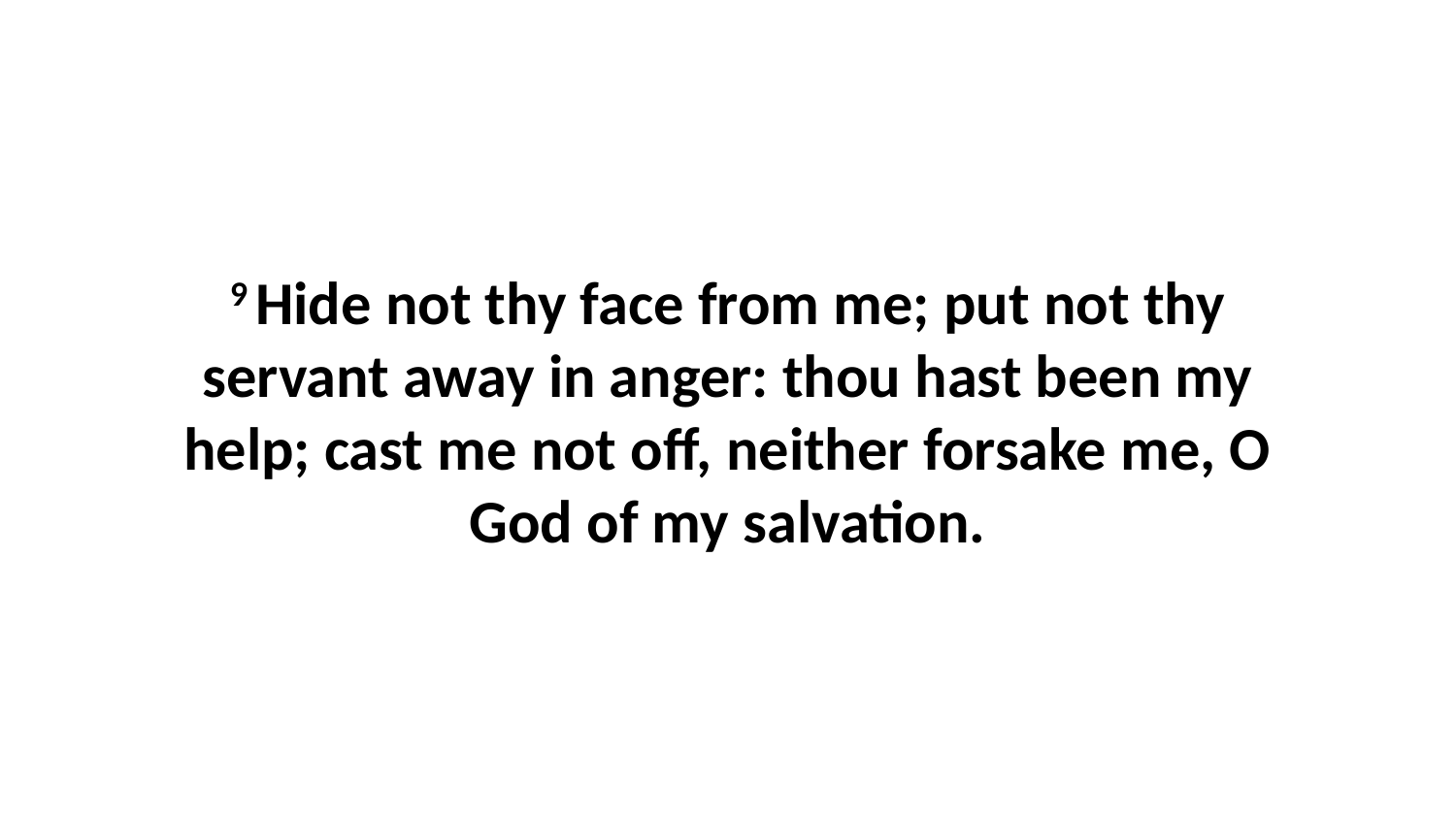

9 Hide not thy face from me; put not thy servant away in anger: thou hast been my help; cast me not off, neither forsake me, O God of my salvation.